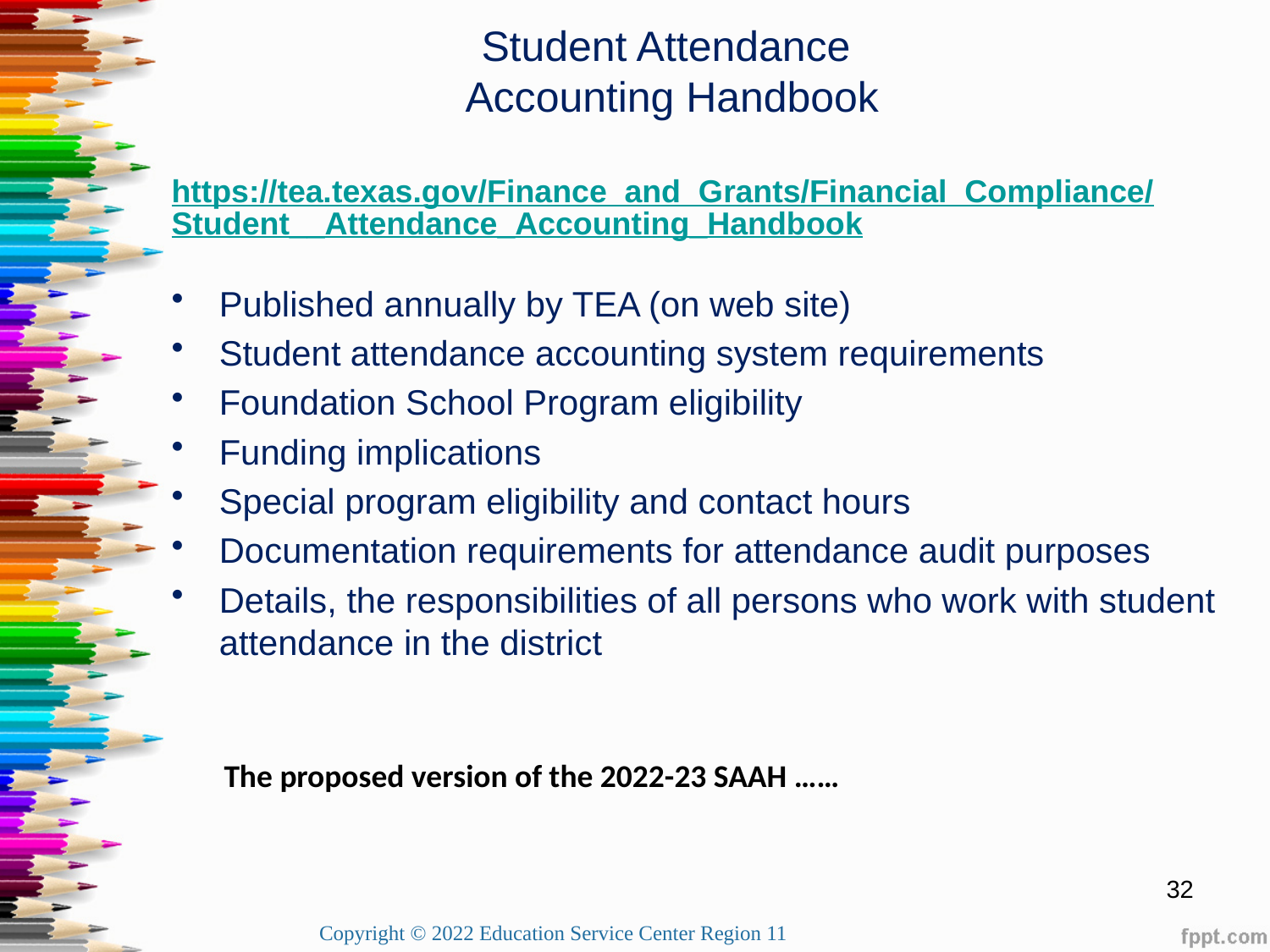

# Student Attendance Accounting Handbook https://tea.texas.gov/Finance_and_Grants/Financial_Compliance/Student__Attendance_Accounting_Handbook
Published annually by TEA (on web site)
Student attendance accounting system requirements
Foundation School Program eligibility
Funding implications
Special program eligibility and contact hours
Documentation requirements for attendance audit purposes
Details, the responsibilities of all persons who work with student attendance in the district

The proposed version of the 2022-23 SAAH ……
32
Copyright © 2022 Education Service Center Region 11